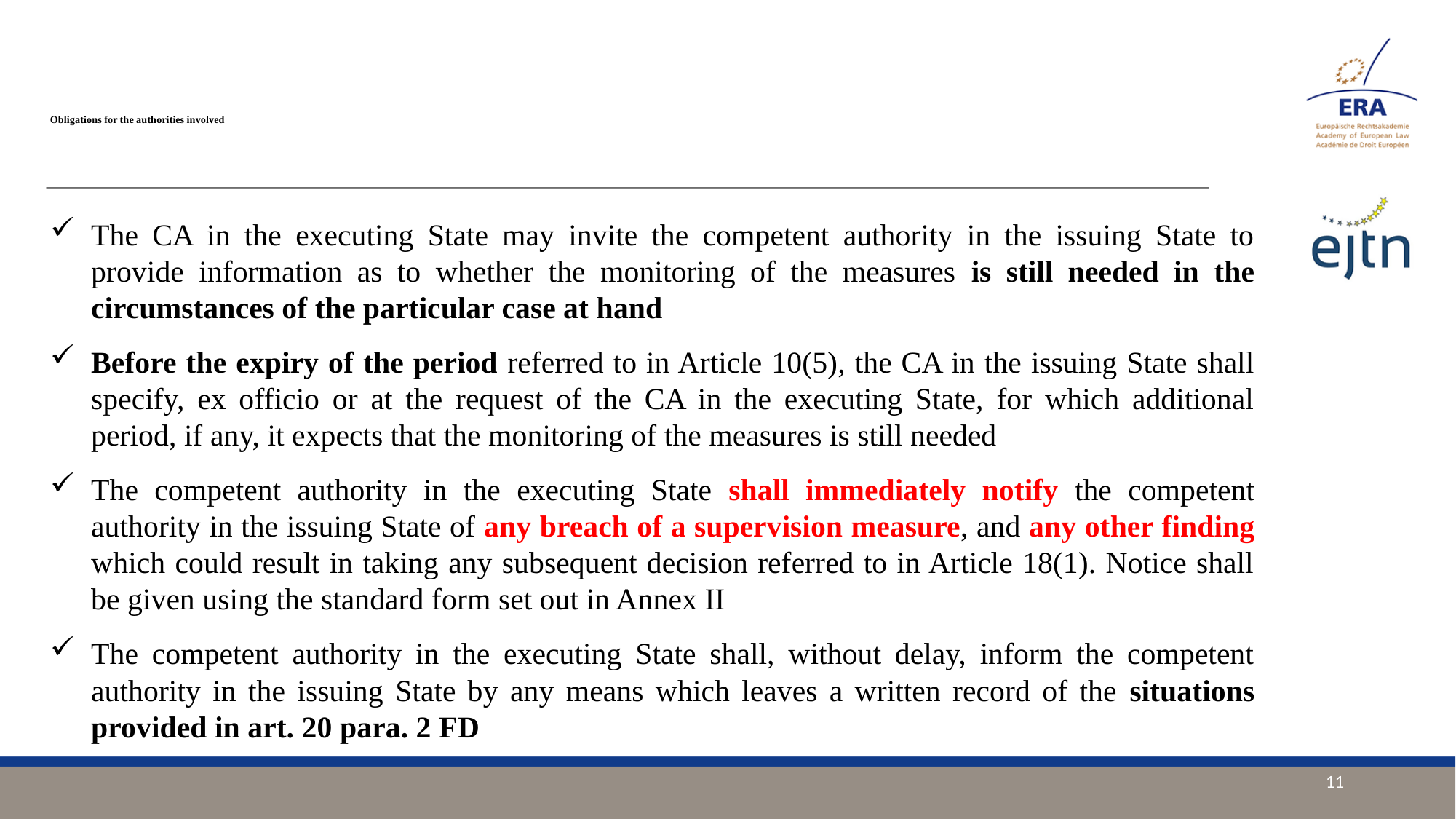

# Obligations for the authorities involved
The CA in the executing State may invite the competent authority in the issuing State to provide information as to whether the monitoring of the measures is still needed in the circumstances of the particular case at hand
Before the expiry of the period referred to in Article 10(5), the CA in the issuing State shall specify, ex officio or at the request of the CA in the executing State, for which additional period, if any, it expects that the monitoring of the measures is still needed
The competent authority in the executing State shall immediately notify the competent authority in the issuing State of any breach of a supervision measure, and any other finding which could result in taking any subsequent decision referred to in Article 18(1). Notice shall be given using the standard form set out in Annex II
The competent authority in the executing State shall, without delay, inform the competent authority in the issuing State by any means which leaves a written record of the situations provided in art. 20 para. 2 FD

11